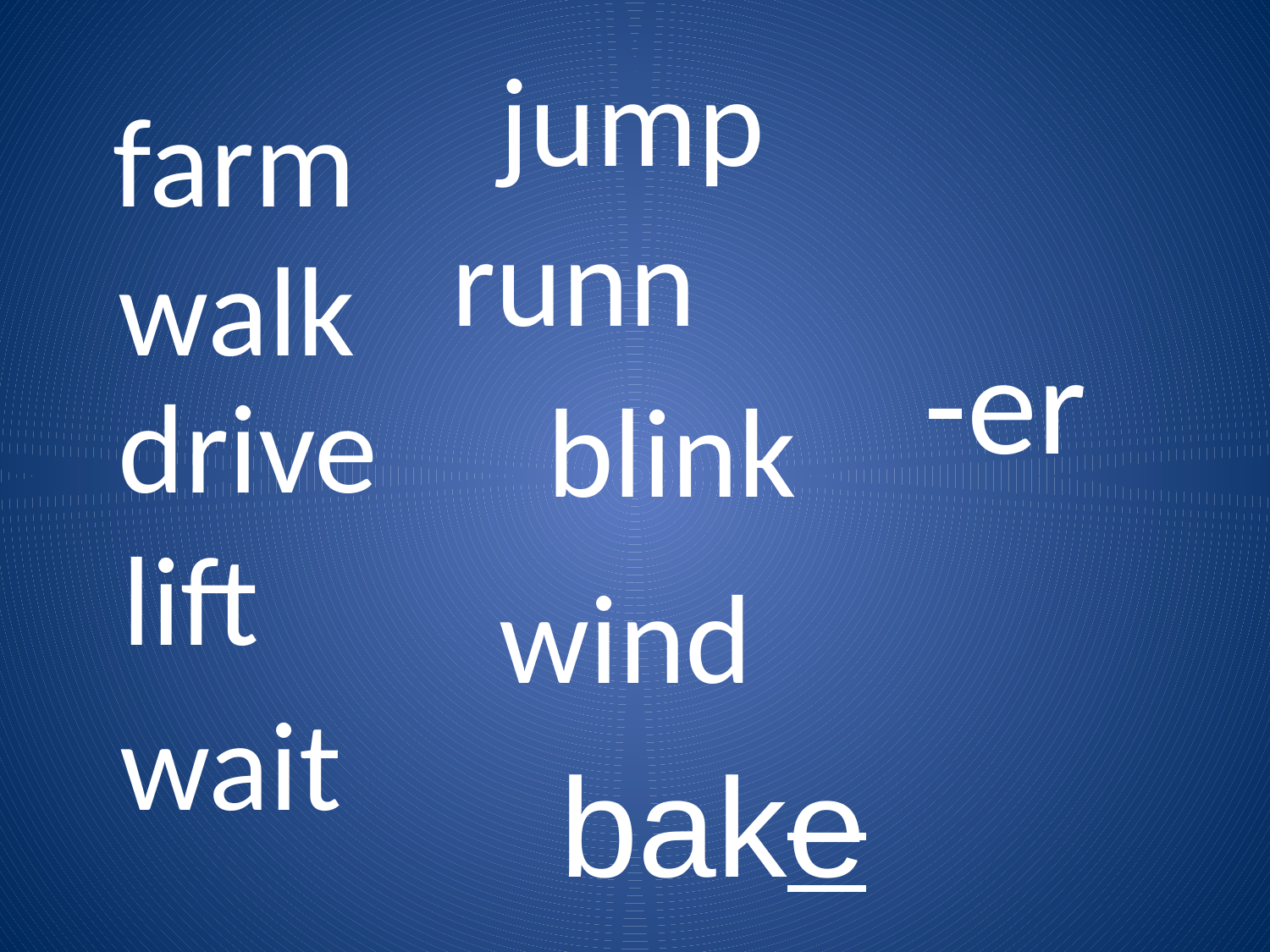

jump
farm
runn
walk
# -er
drive
blink
lift
wind
wait
bake